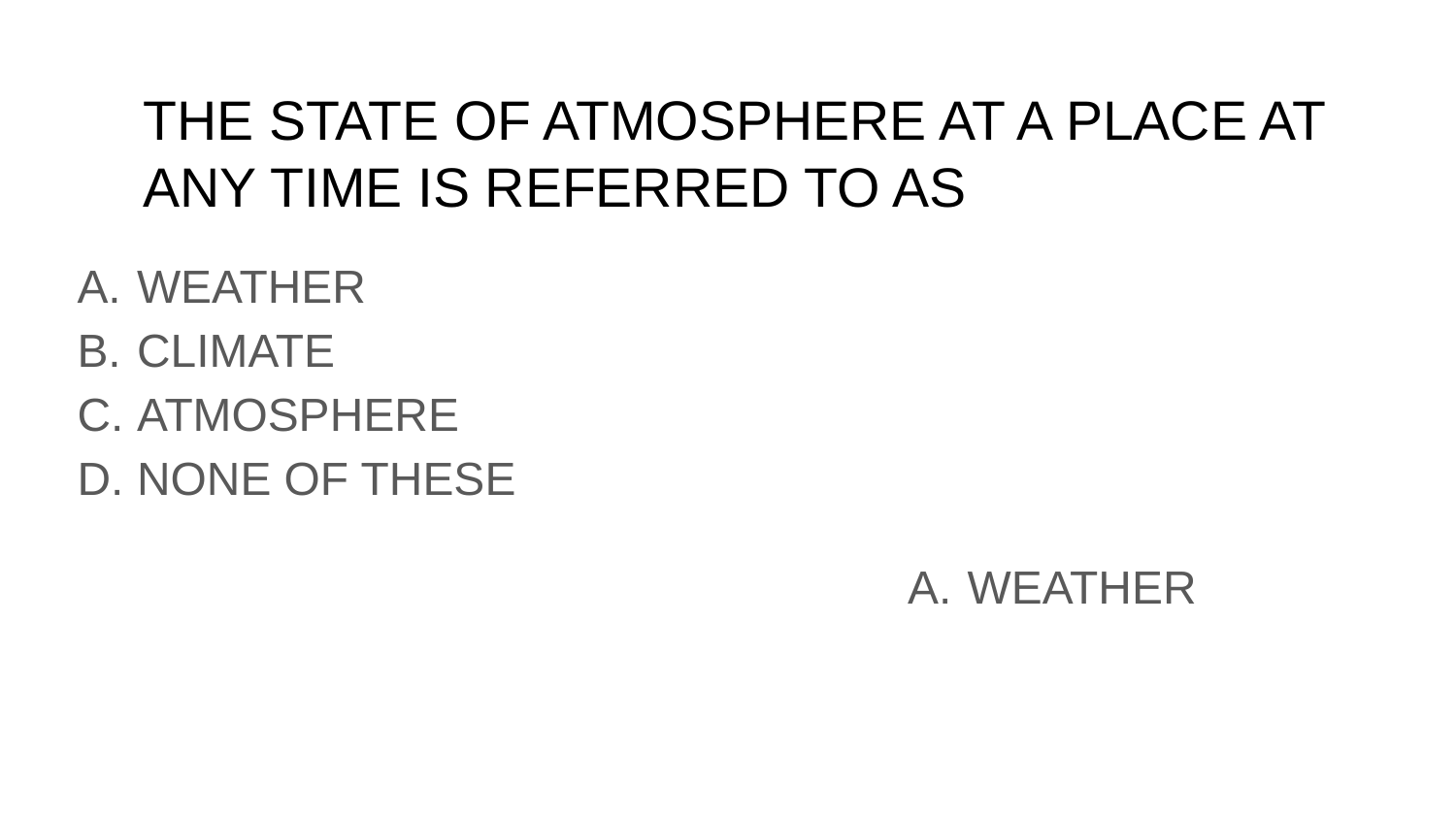

# THE STATE OF ATMOSPHERE AT A PLACE AT ANY TIME IS REFERRED TO AS
WEATHER
CLIMATE
ATMOSPHERE
NONE OF THESE

WEATHER